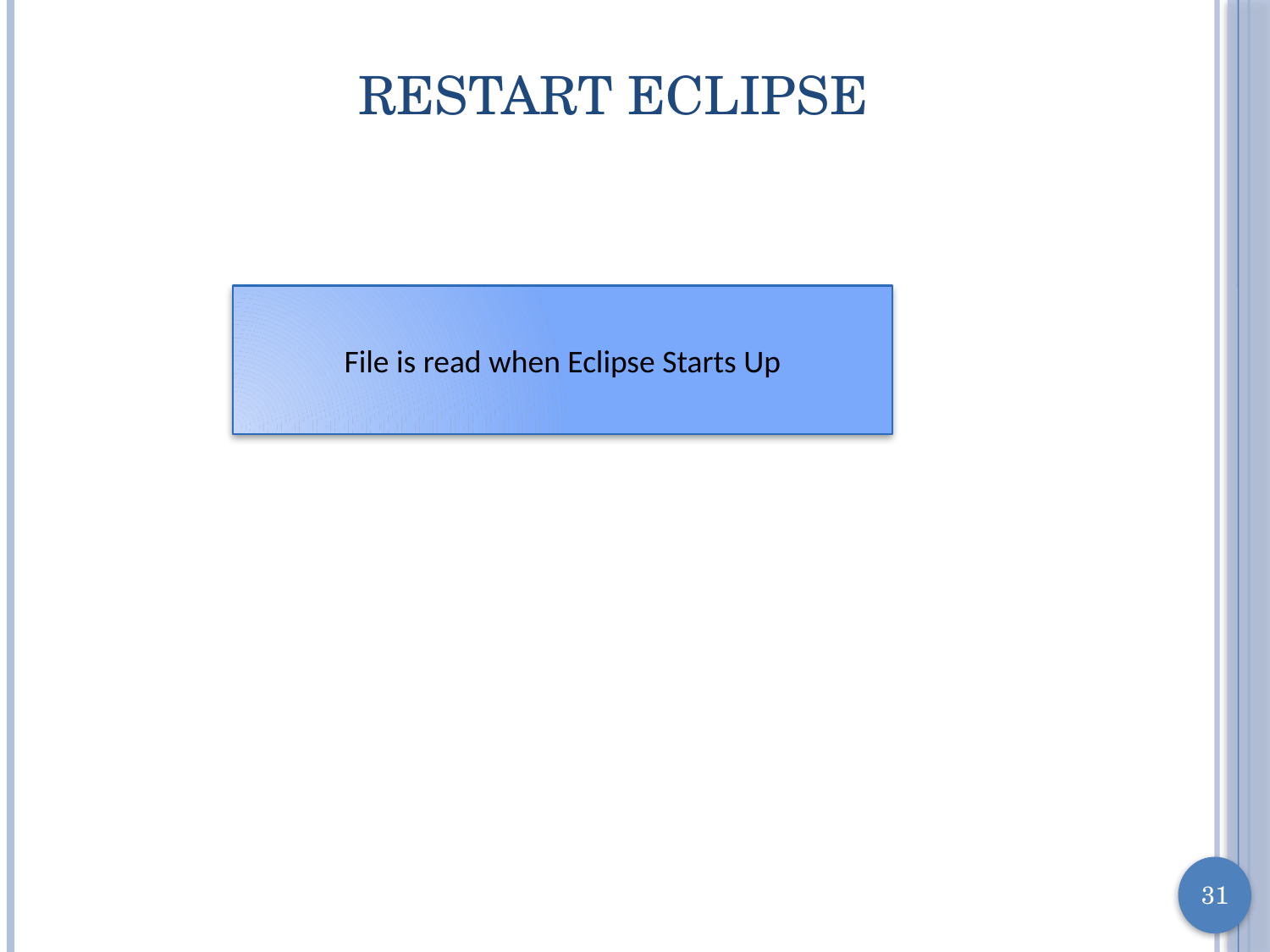

# Restart Eclipse
File is read when Eclipse Starts Up